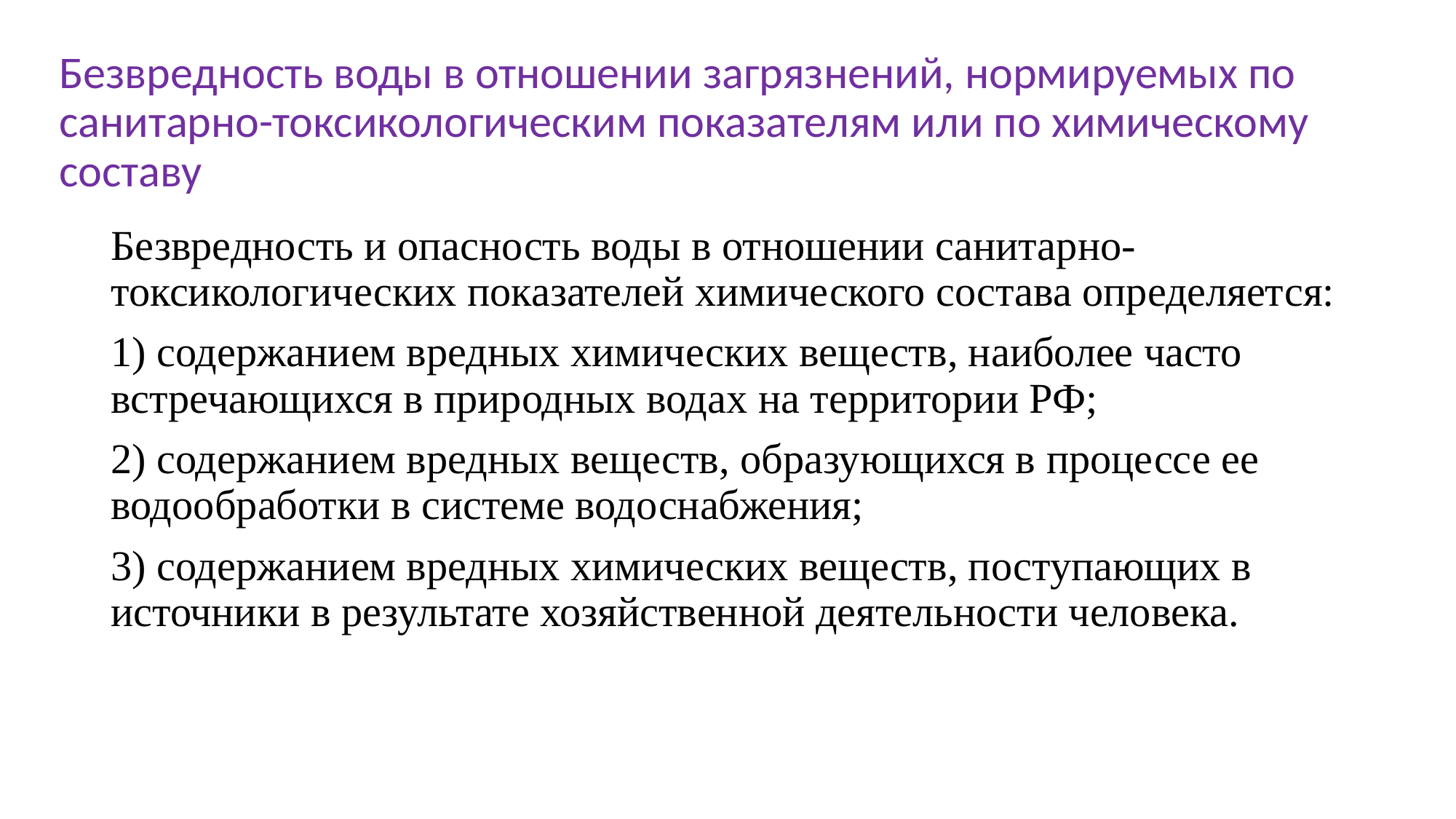

# Безвредность воды в отношении загрязнений, нормируемых по санитарно-токсикологическим показателям или по химическому составу
Безвредность и опасность воды в отношении санитарно-токсикологических показателей химического состава определяется:
1) содержанием вредных химических веществ, наиболее часто встречающихся в природных водах на территории РФ;
2) содержанием вредных веществ, образующихся в процессе ее водообработки в системе водоснабжения;
3) содержанием вредных химических веществ, поступающих в источники в результате хозяйственной деятельности человека.